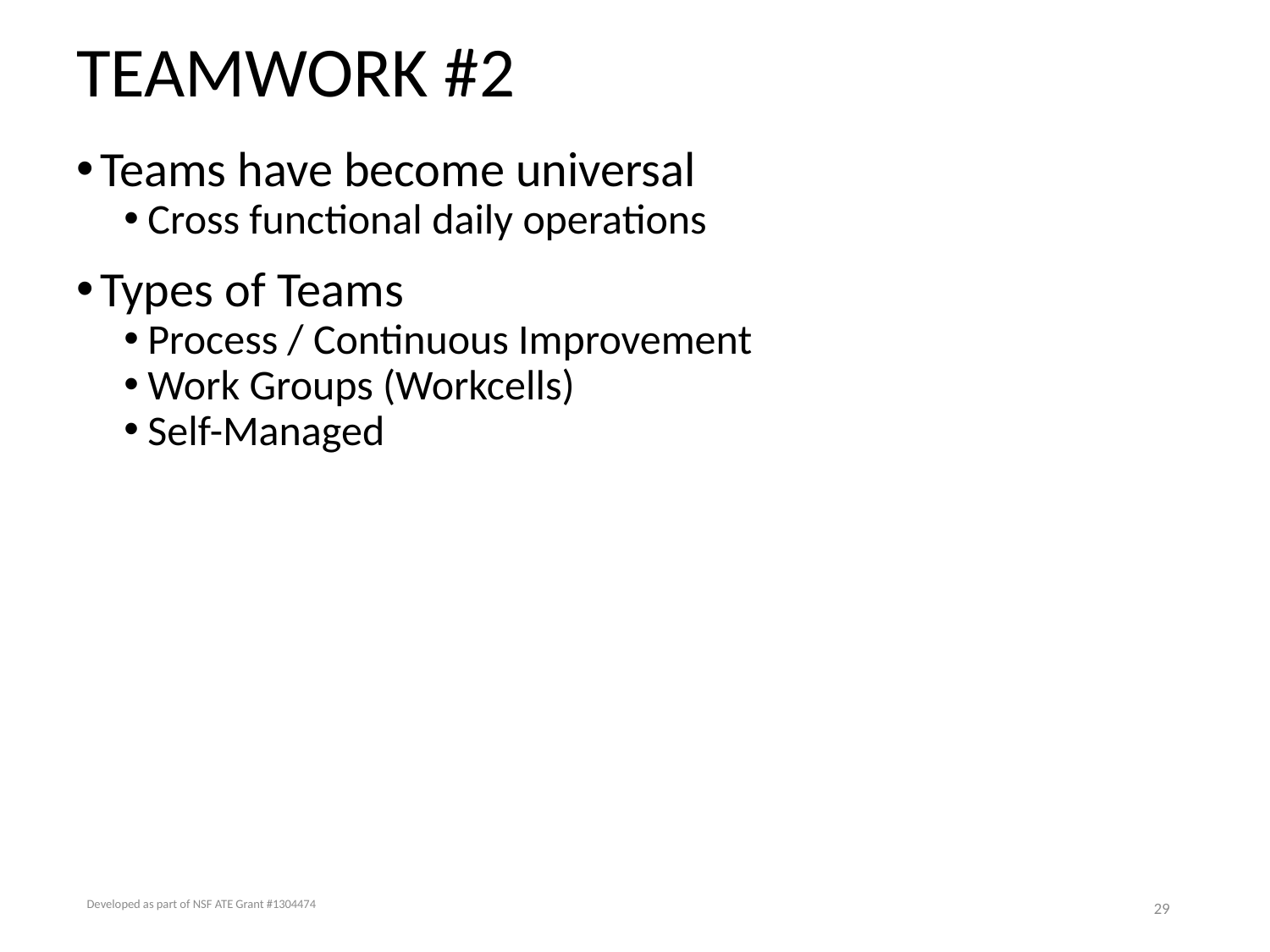

# TEAMWORK #2
Teams have become universal
Cross functional daily operations
Types of Teams
Process / Continuous Improvement
Work Groups (Workcells)
Self-Managed
Developed as part of NSF ATE Grant #1304474
29